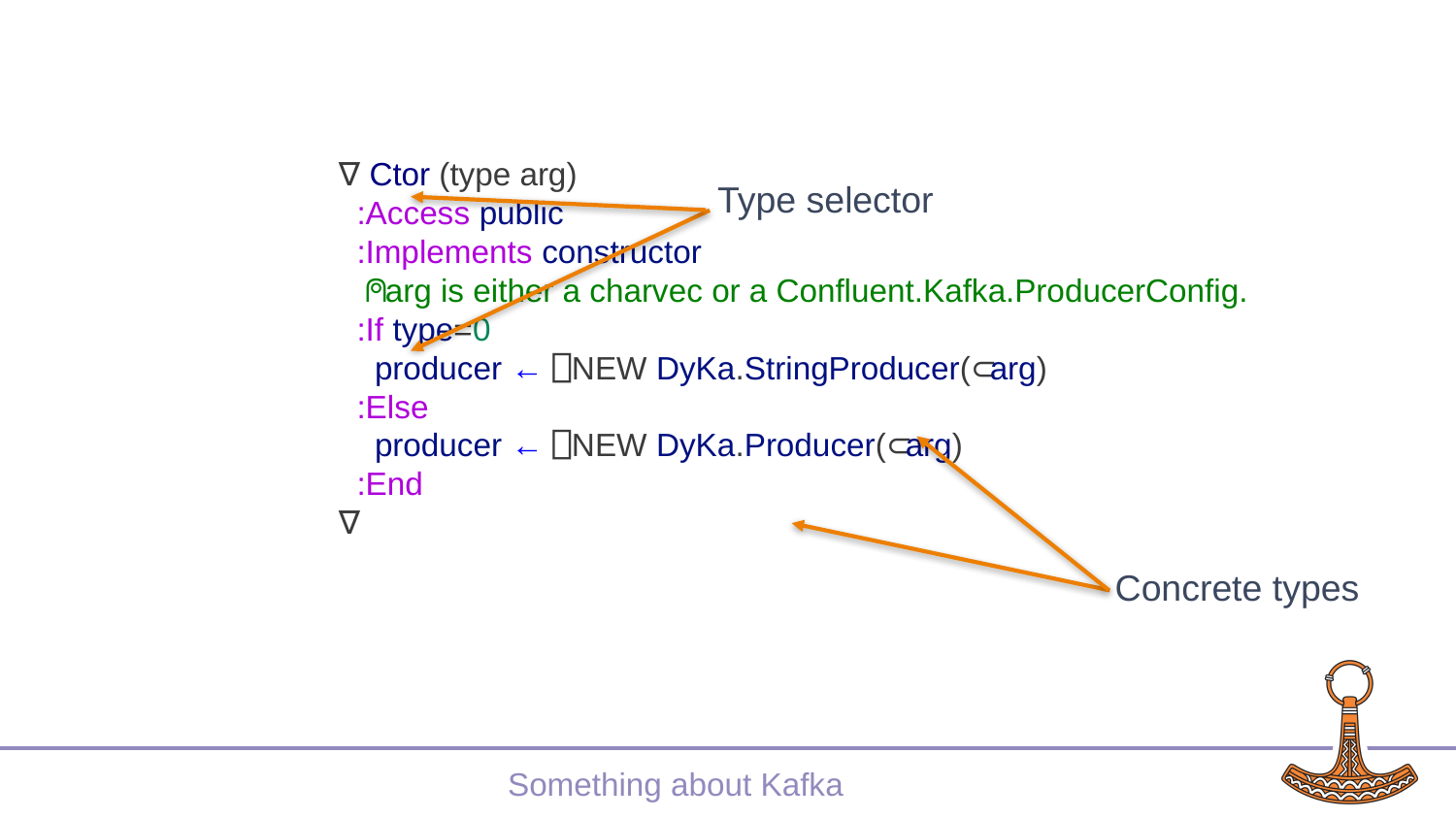

∇ Ctor (type arg)
      :Access public
      :Implements constructor
      ⍝ arg is either a charvec or a Confluent.Kafka.ProducerConfig.
      :If type=0
        producer ← ⎕NEW DyKa.StringProducer(⊂arg)
      :Else
        producer ← ⎕NEW DyKa.Producer(⊂arg)
      :End
    ∇
Type selector

Concrete types
36